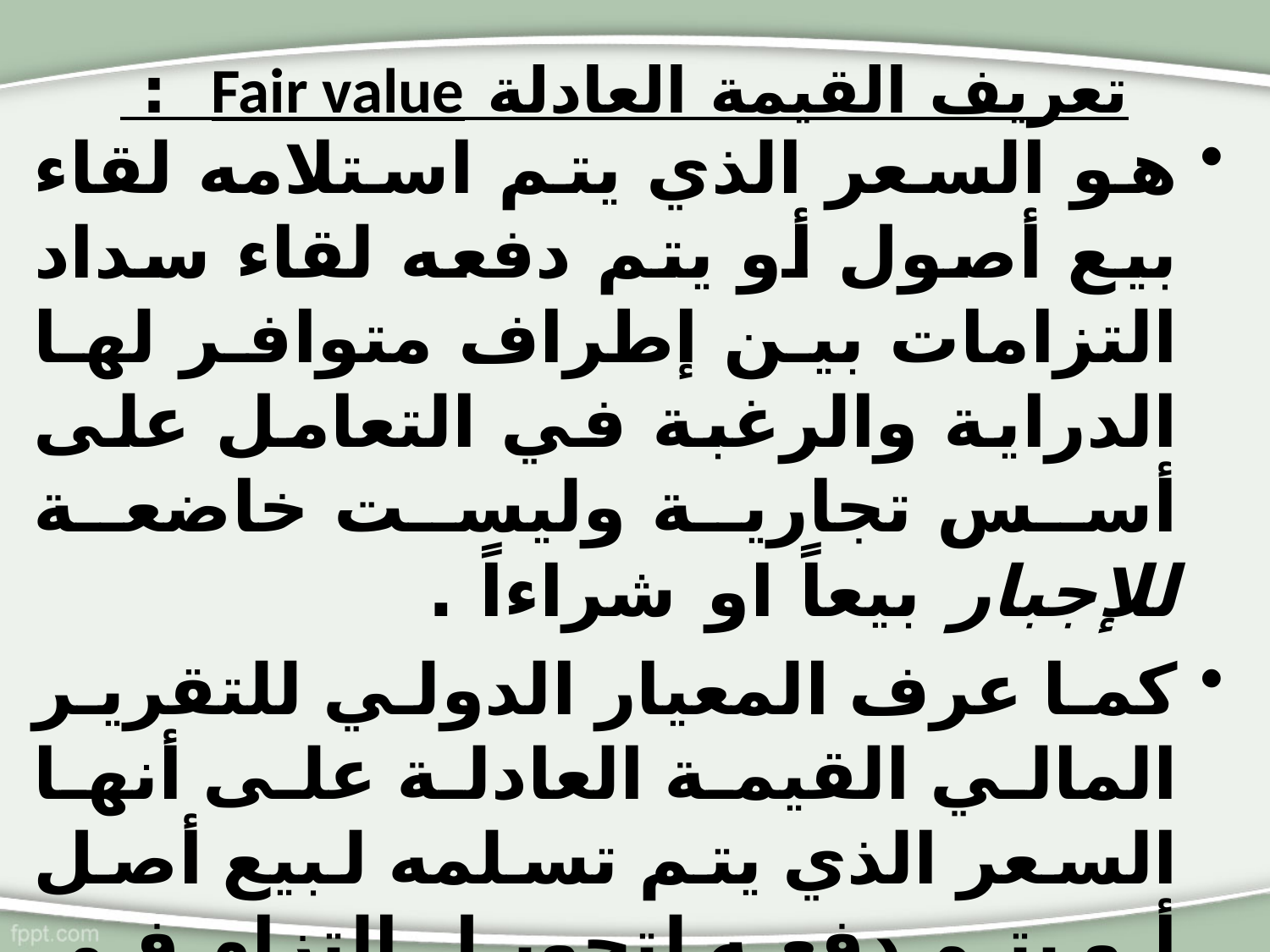

هو السعر الذي يتم استلامه لقاء بيع أصول أو يتم دفعه لقاء سداد التزامات بين إطراف متوافر لها الدراية والرغبة في التعامل على أسس تجارية وليست خاضعة للإجبار بيعاً او شراءاً .
كما عرف المعيار الدولي للتقرير المالي القيمة العادلة على أنھا السعر الذي يتم تسلمه لبيع أصل أو يتم دفعه لتحويل التزام في معاملة في ظروف اعتيادية منتظمة بين المشاركين في السوق في تاريخ القياس.
# تعريف القيمة العادلة Fair value  :